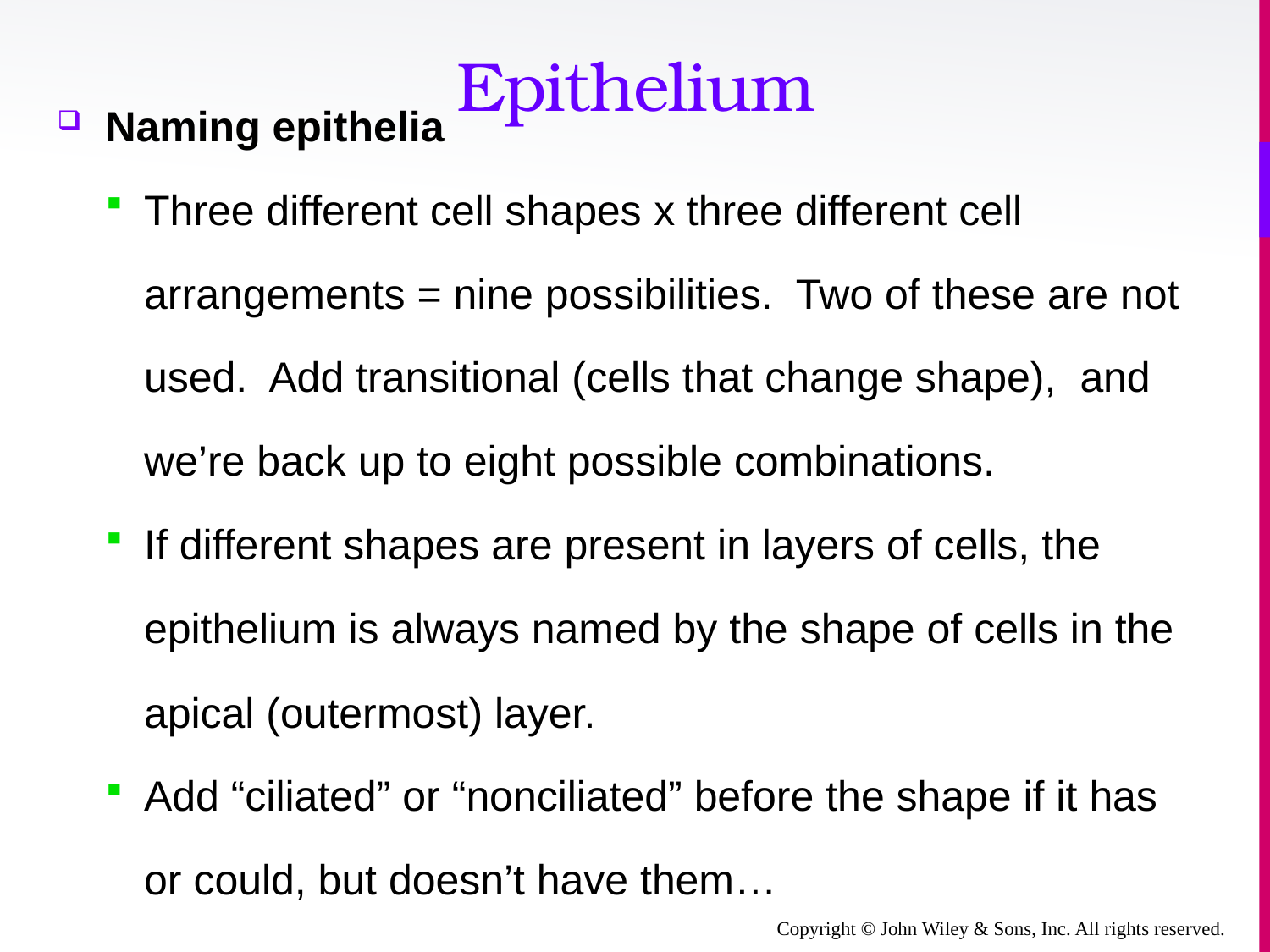

# Epithelium
Naming epithelia
Three different cell shapes x three different cell arrangements = nine possibilities.  Two of these are not used.  Add transitional (cells that change shape),  and we’re back up to eight possible combinations.
If different shapes are present in layers of cells, the epithelium is always named by the shape of cells in the apical (outermost) layer.
Add “ciliated” or “nonciliated” before the shape if it has or could, but doesn’t have them…